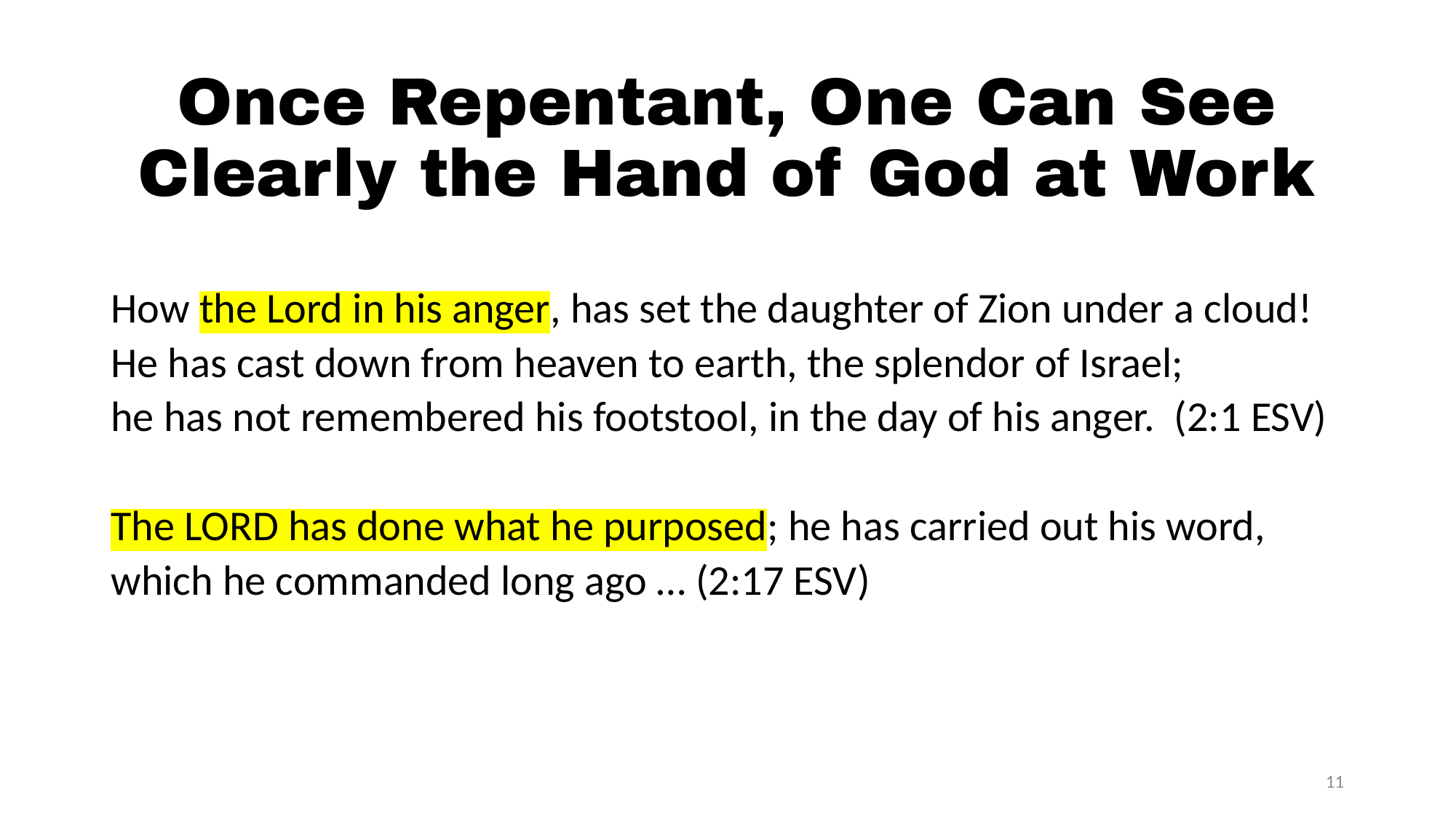

# Once Repentant, One Can See Clearly the Hand of God at Work
How the Lord in his anger, has set the daughter of Zion under a cloud!
He has cast down from heaven to earth, the splendor of Israel;
he has not remembered his footstool, in the day of his anger.  (2:1 ESV)

The LORD has done what he purposed; he has carried out his word,
which he commanded long ago … (2:17 ESV)

11